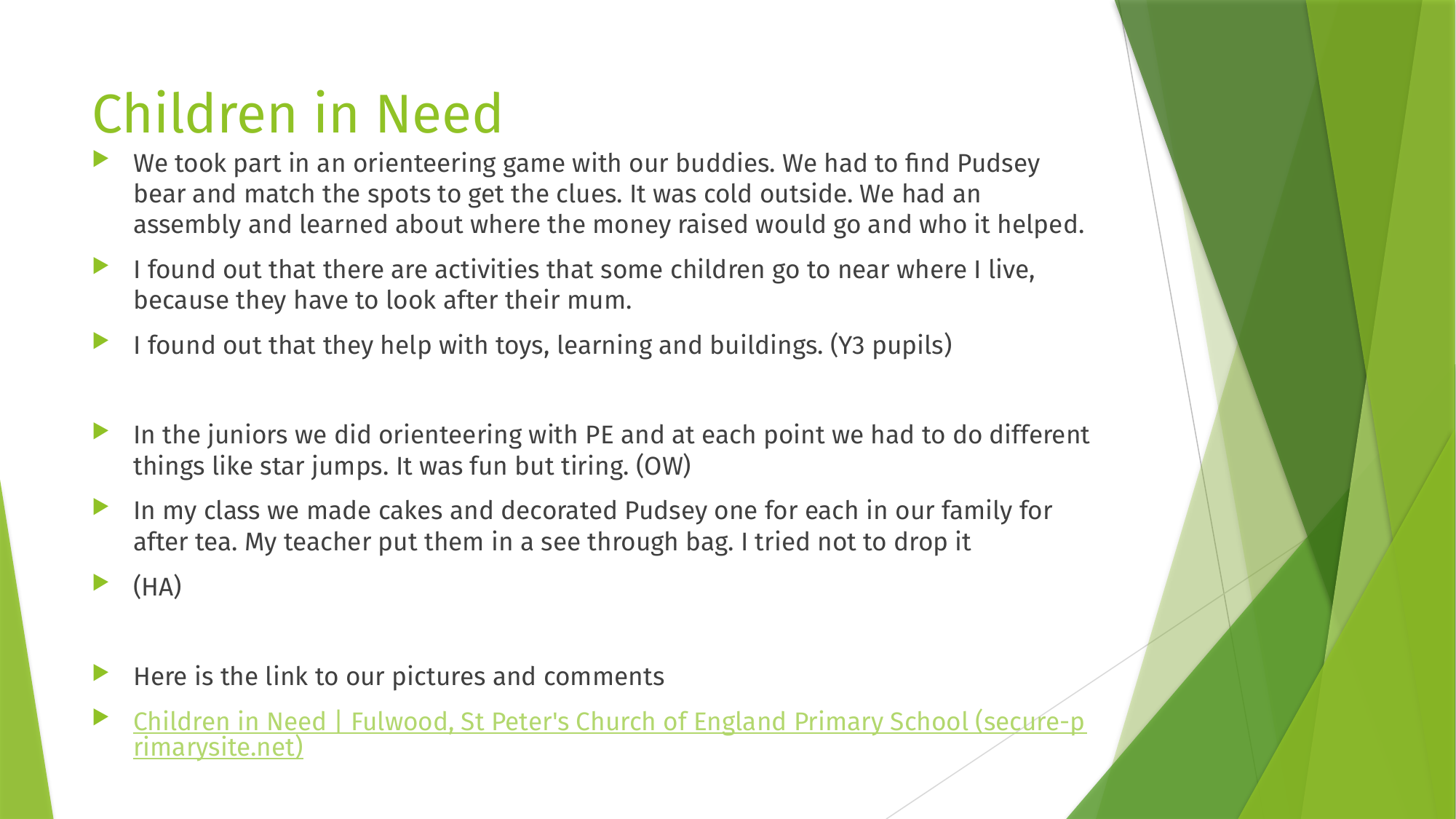

# Children in Need
We took part in an orienteering game with our buddies. We had to find Pudsey bear and match the spots to get the clues. It was cold outside. We had an assembly and learned about where the money raised would go and who it helped.
I found out that there are activities that some children go to near where I live, because they have to look after their mum.
I found out that they help with toys, learning and buildings. (Y3 pupils)

In the juniors we did orienteering with PE and at each point we had to do different things like star jumps. It was fun but tiring. (OW)
In my class we made cakes and decorated Pudsey one for each in our family for after tea. My teacher put them in a see through bag. I tried not to drop it
(HA)

Here is the link to our pictures and comments
Children in Need | Fulwood, St Peter's Church of England Primary School (secure-primarysite.net)